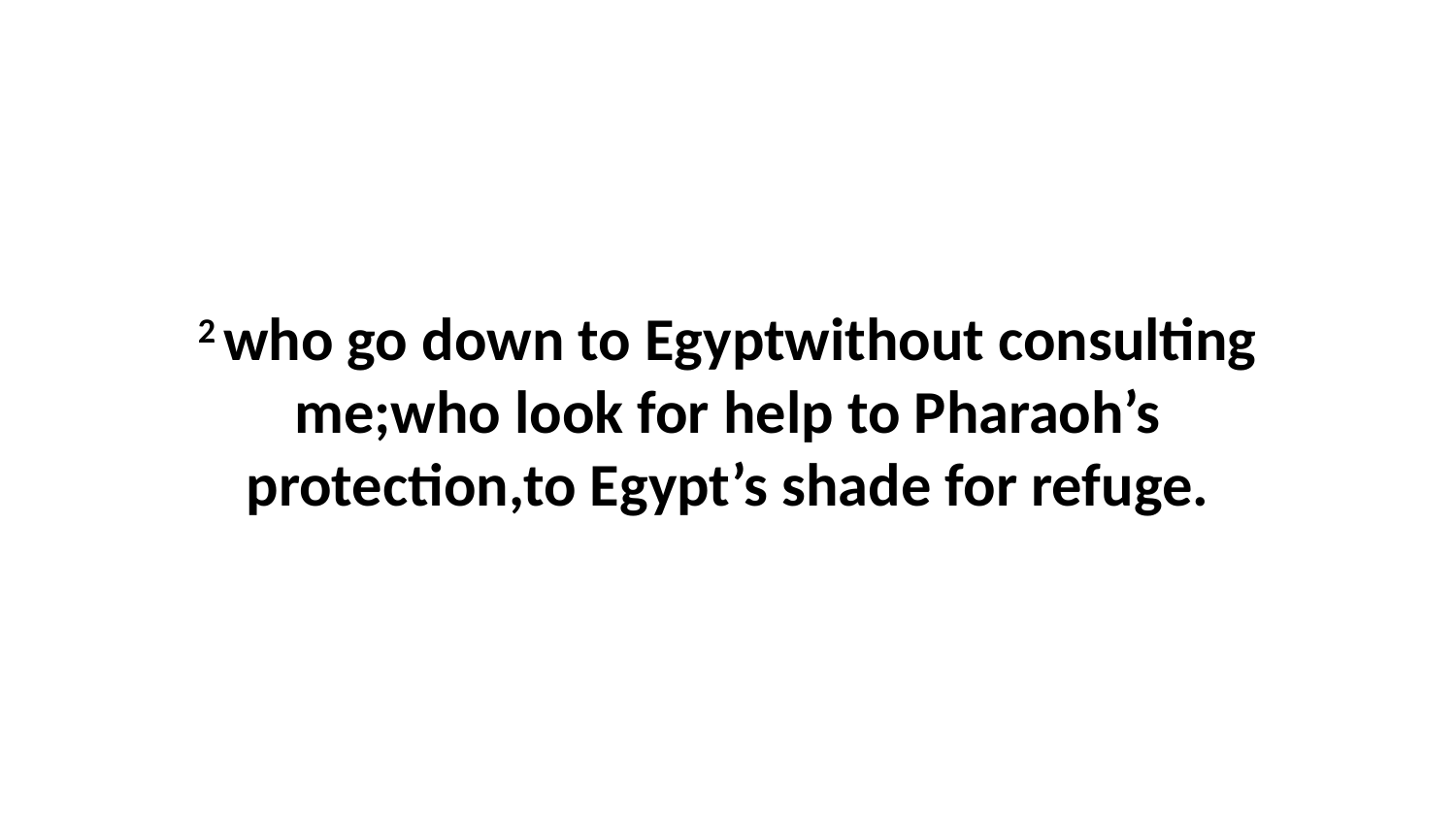

2 who go down to Egyptwithout consulting me;who look for help to Pharaoh’s protection,to Egypt’s shade for refuge.